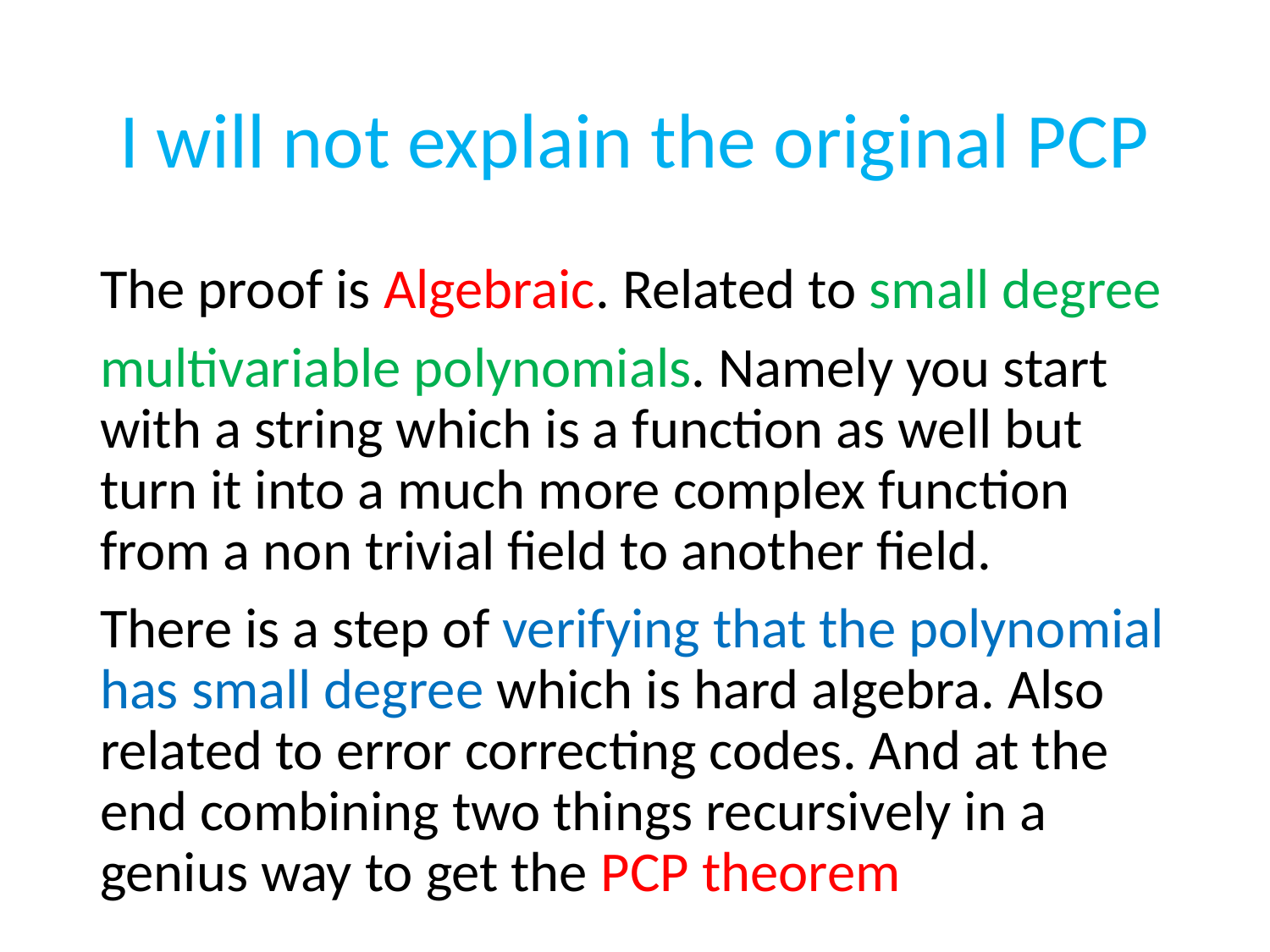

# I will not explain the original PCP
The proof is Algebraic. Related to small degree
multivariable polynomials. Namely you start with a string which is a function as well but turn it into a much more complex function from a non trivial field to another field.
There is a step of verifying that the polynomial has small degree which is hard algebra. Also related to error correcting codes. And at the end combining two things recursively in a genius way to get the PCP theorem